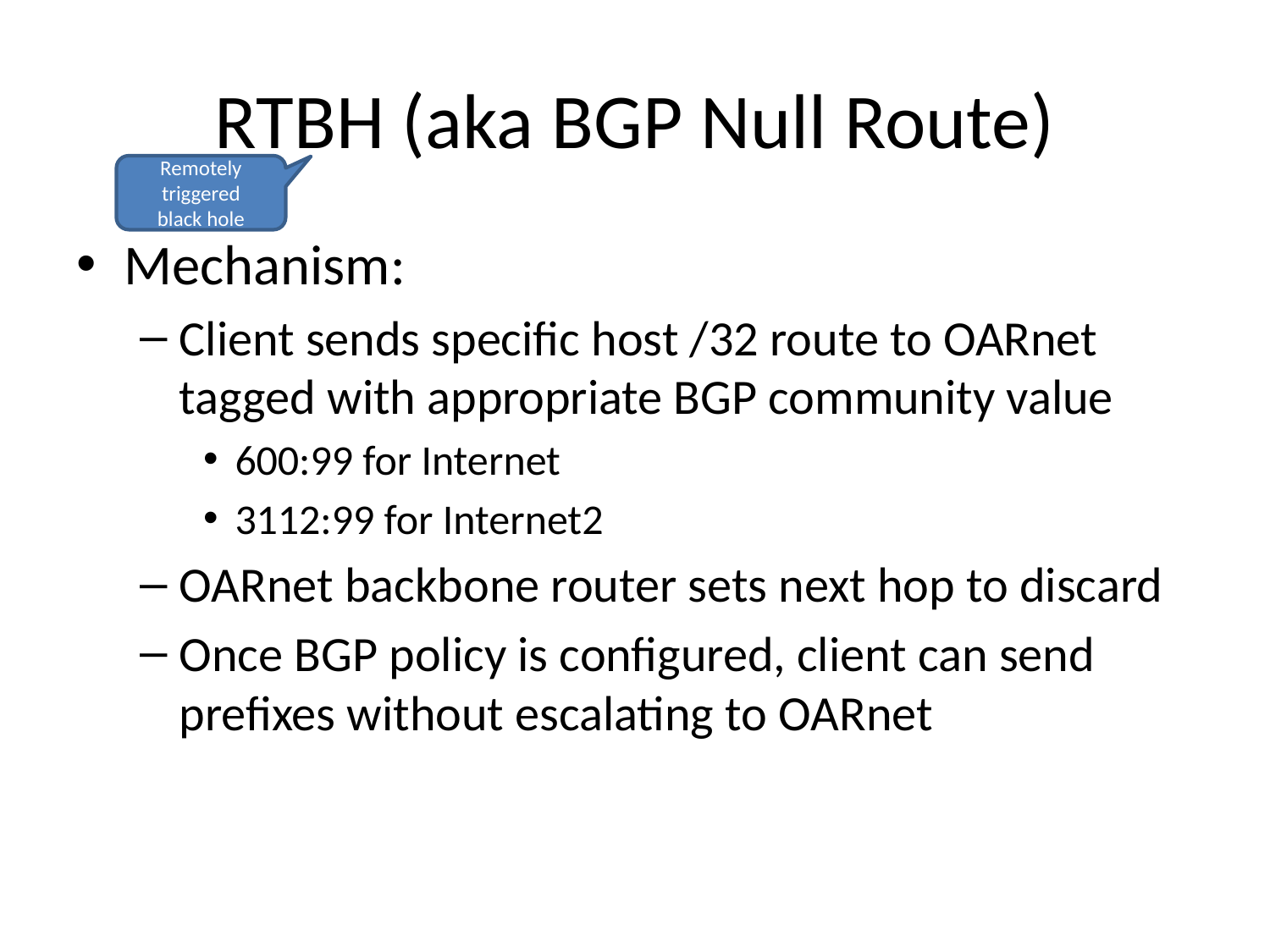

# RTBH (aka BGP Null Route)
Remotely triggered
black hole
Mechanism:
Client sends specific host /32 route to OARnet tagged with appropriate BGP community value
600:99 for Internet
3112:99 for Internet2
OARnet backbone router sets next hop to discard
Once BGP policy is configured, client can send prefixes without escalating to OARnet